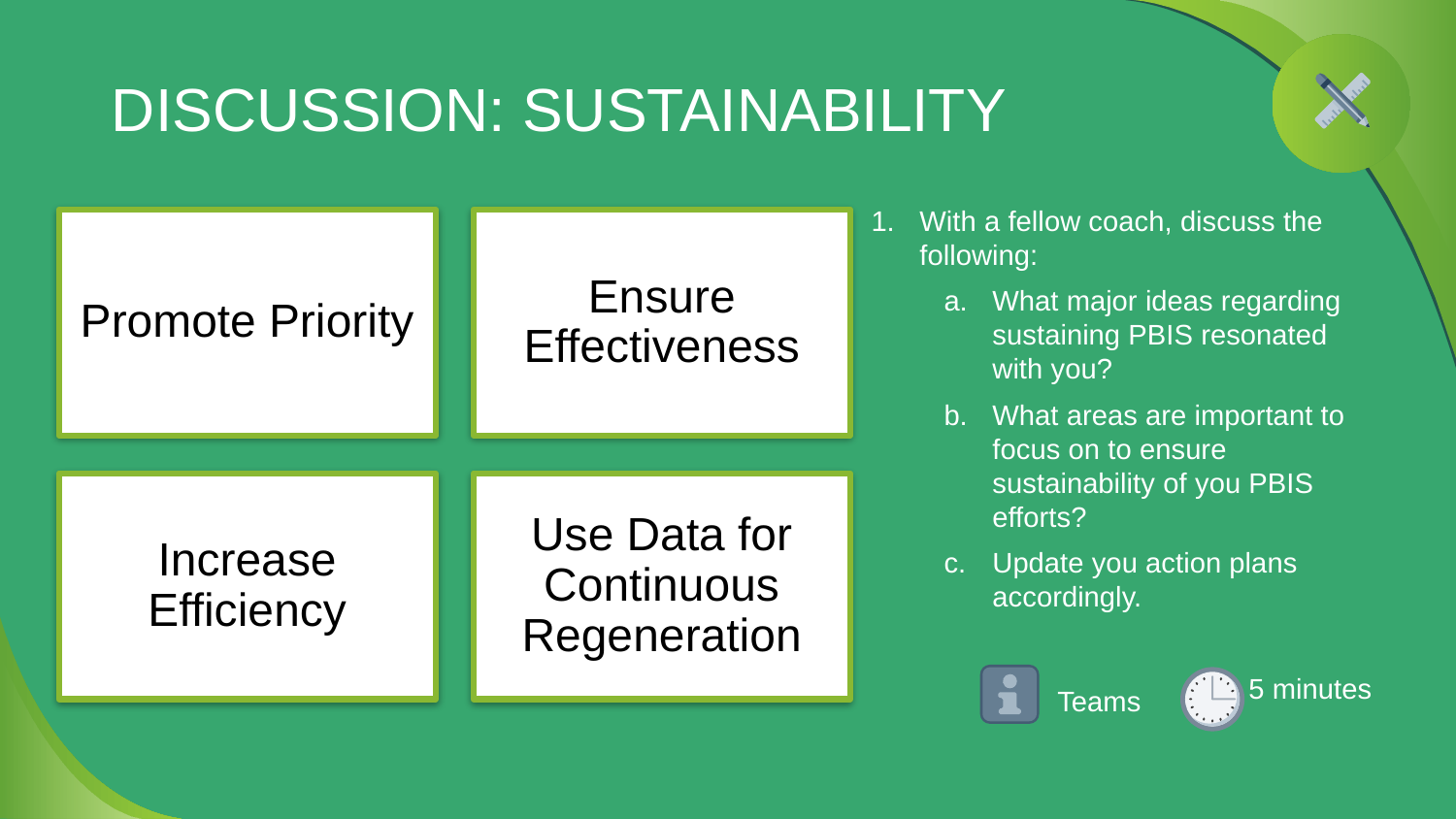

# DISCUSSION: SUSTAINABILITY
With a fellow coach, discuss the following:
What major ideas regarding sustaining PBIS resonated with you?
What areas are important to focus on to ensure sustainability of you PBIS efforts?
Update you action plans accordingly.

5 minutes
Promote Priority
Ensure Effectiveness
Increase Efficiency
Use Data for Continuous Regeneration

Teams